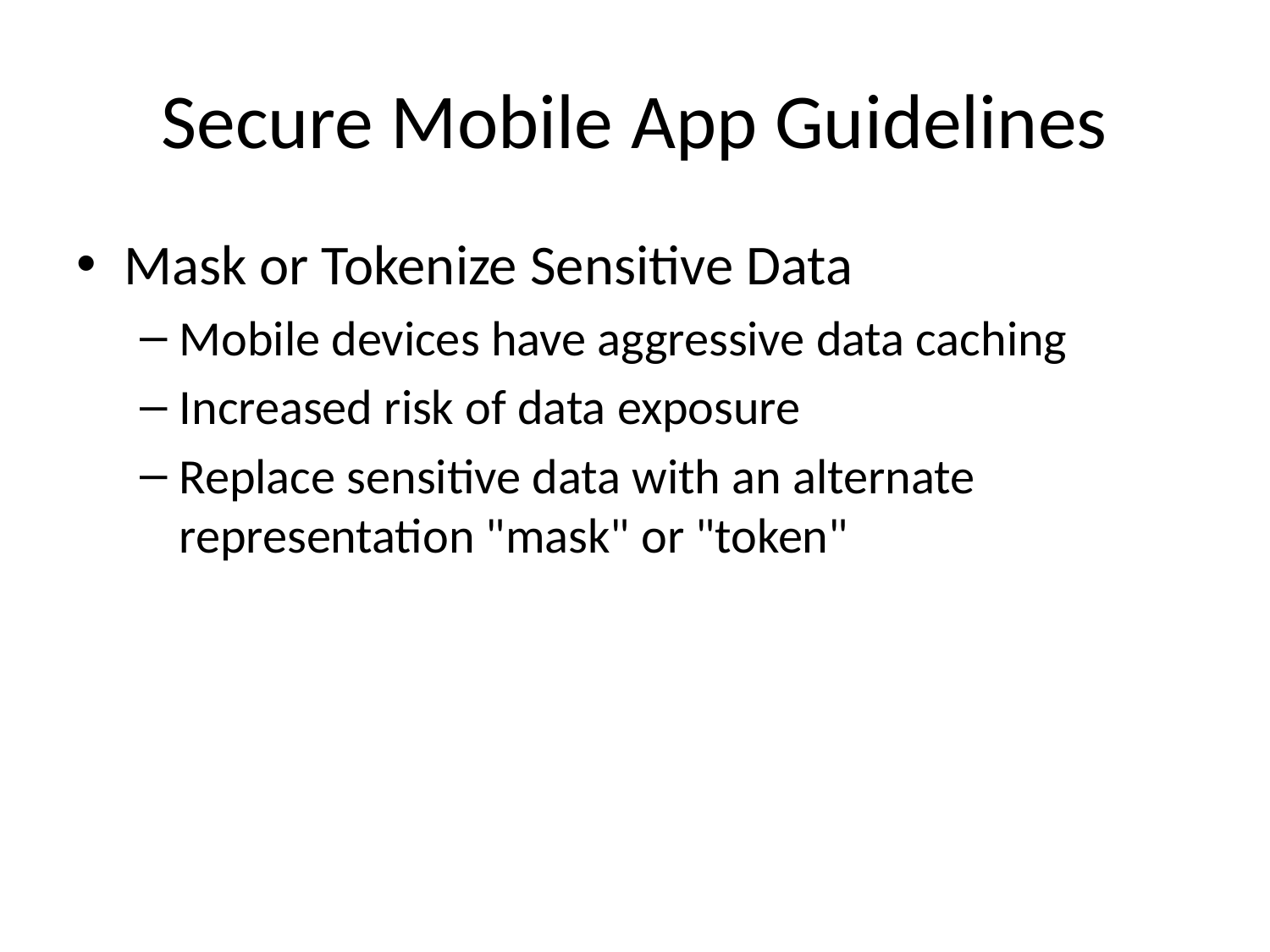

# Secure Mobile App Guidelines
Mask or Tokenize Sensitive Data
Mobile devices have aggressive data caching
Increased risk of data exposure
Replace sensitive data with an alternate representation "mask" or "token"